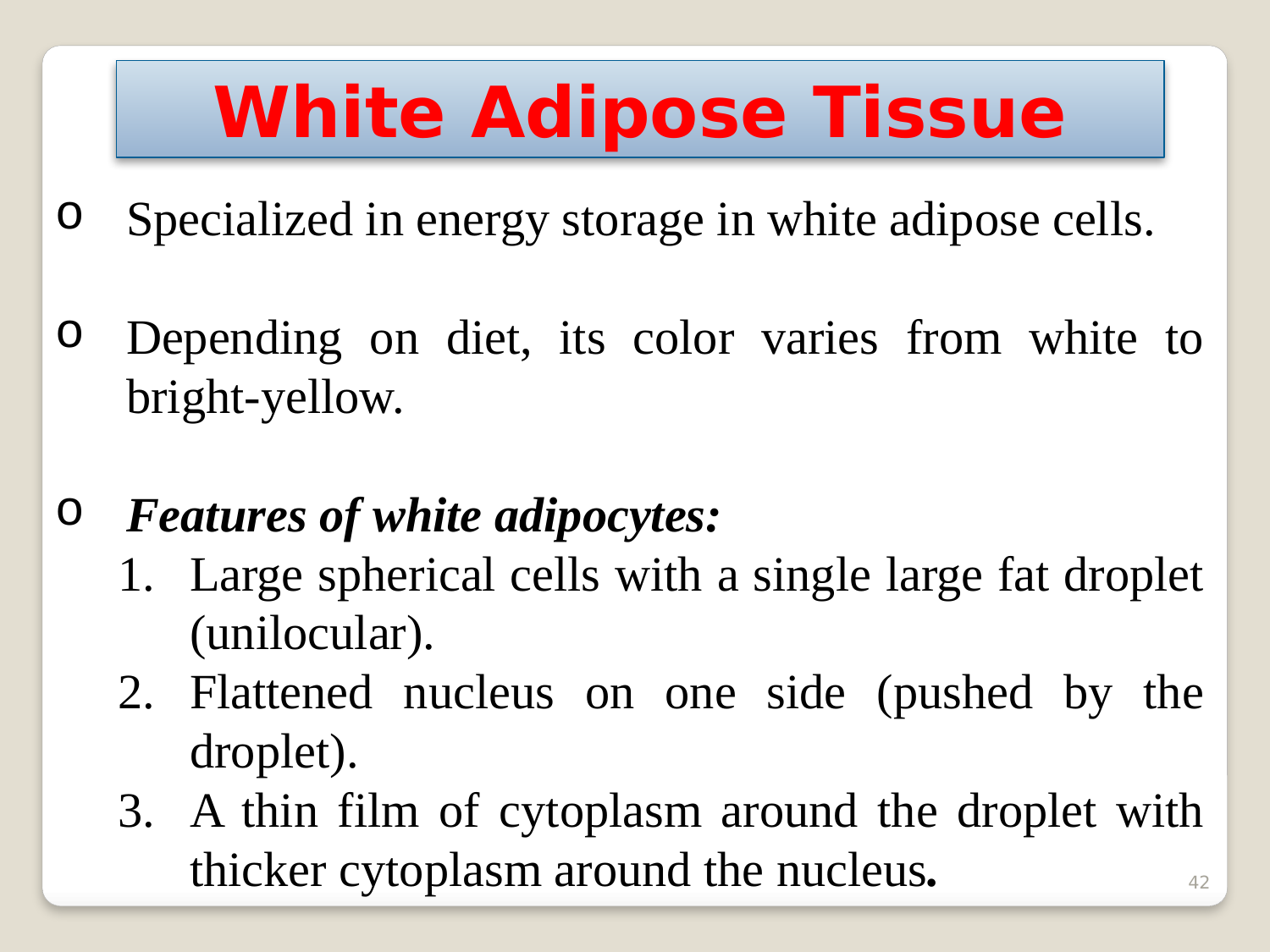

White Adipose Tissue
Specialized in energy storage in white adipose cells.

Depending on diet, its color varies from white to bright-yellow.

Features of white adipocytes:
Large spherical cells with a single large fat droplet (unilocular).
Flattened nucleus on one side (pushed by the droplet).
A thin film of cytoplasm around the droplet with thicker cytoplasm around the nucleus.
42